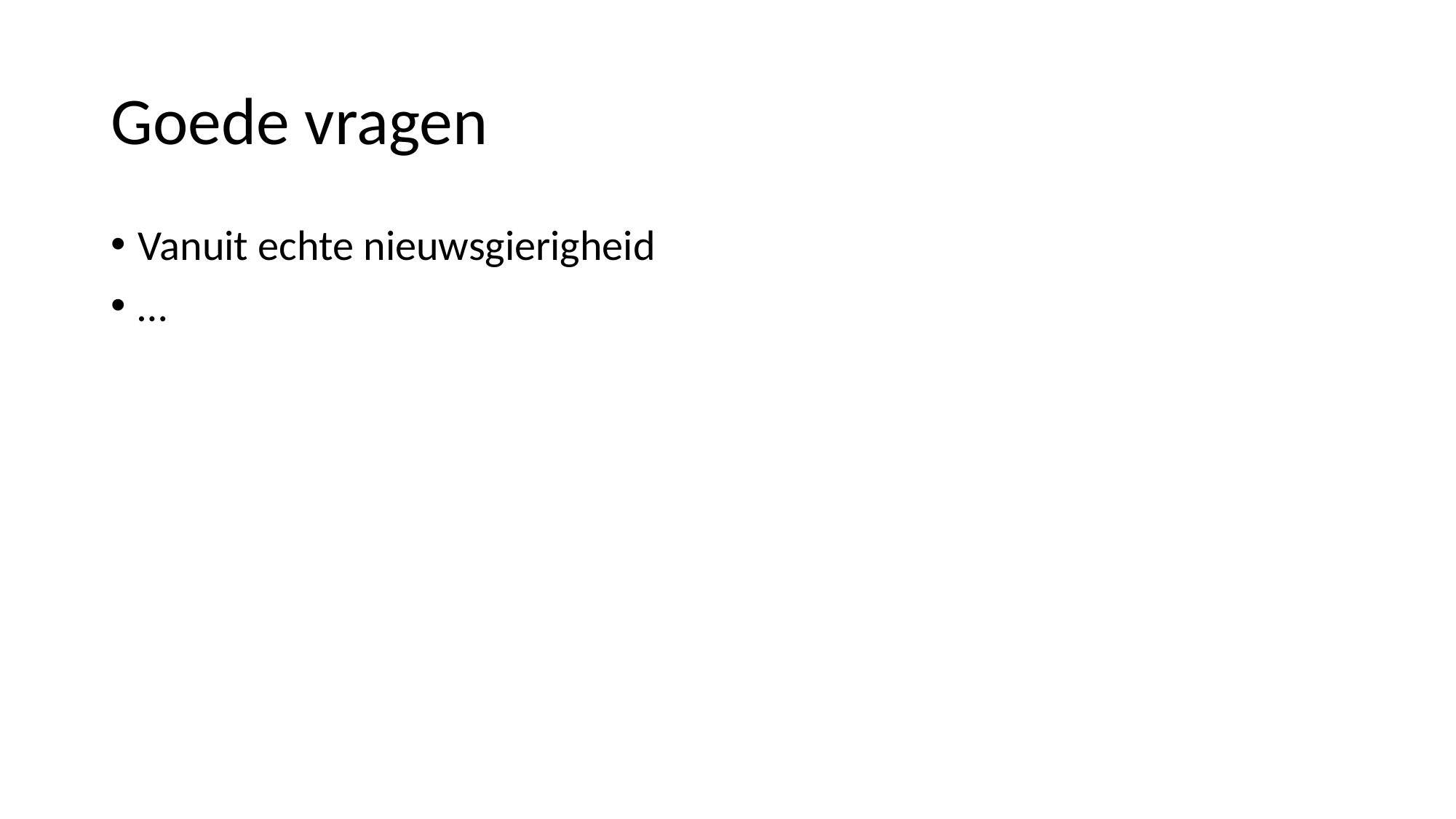

# Goede vragen
Vanuit echte nieuwsgierigheid
…